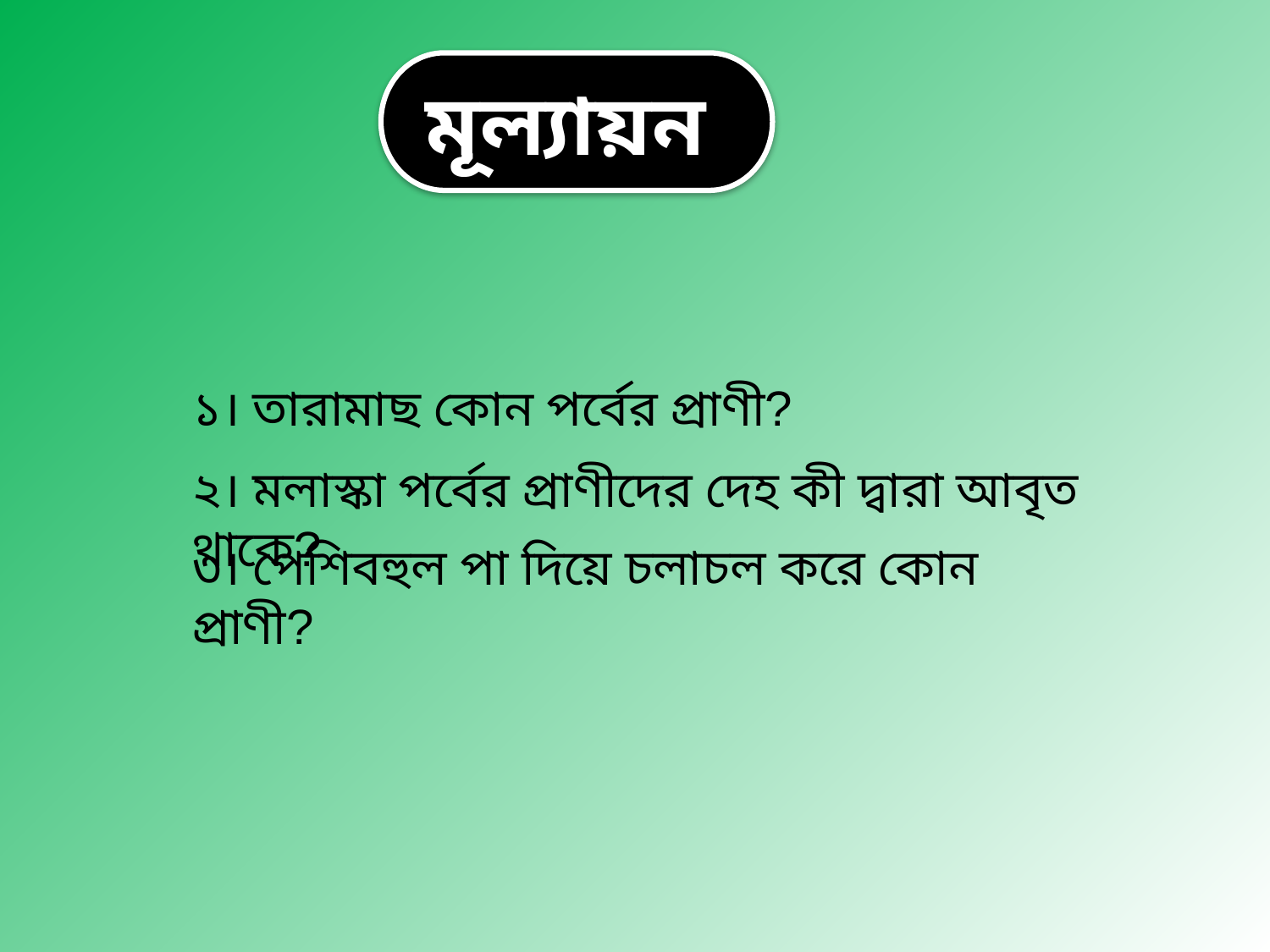

মূল্যায়ন
১। তারামাছ কোন পর্বের প্রাণী?
২। মলাস্কা পর্বের প্রাণীদের দেহ কী দ্বারা আবৃত থাকে?
৩। পেশিবহুল পা দিয়ে চলাচল করে কোন প্রাণী?